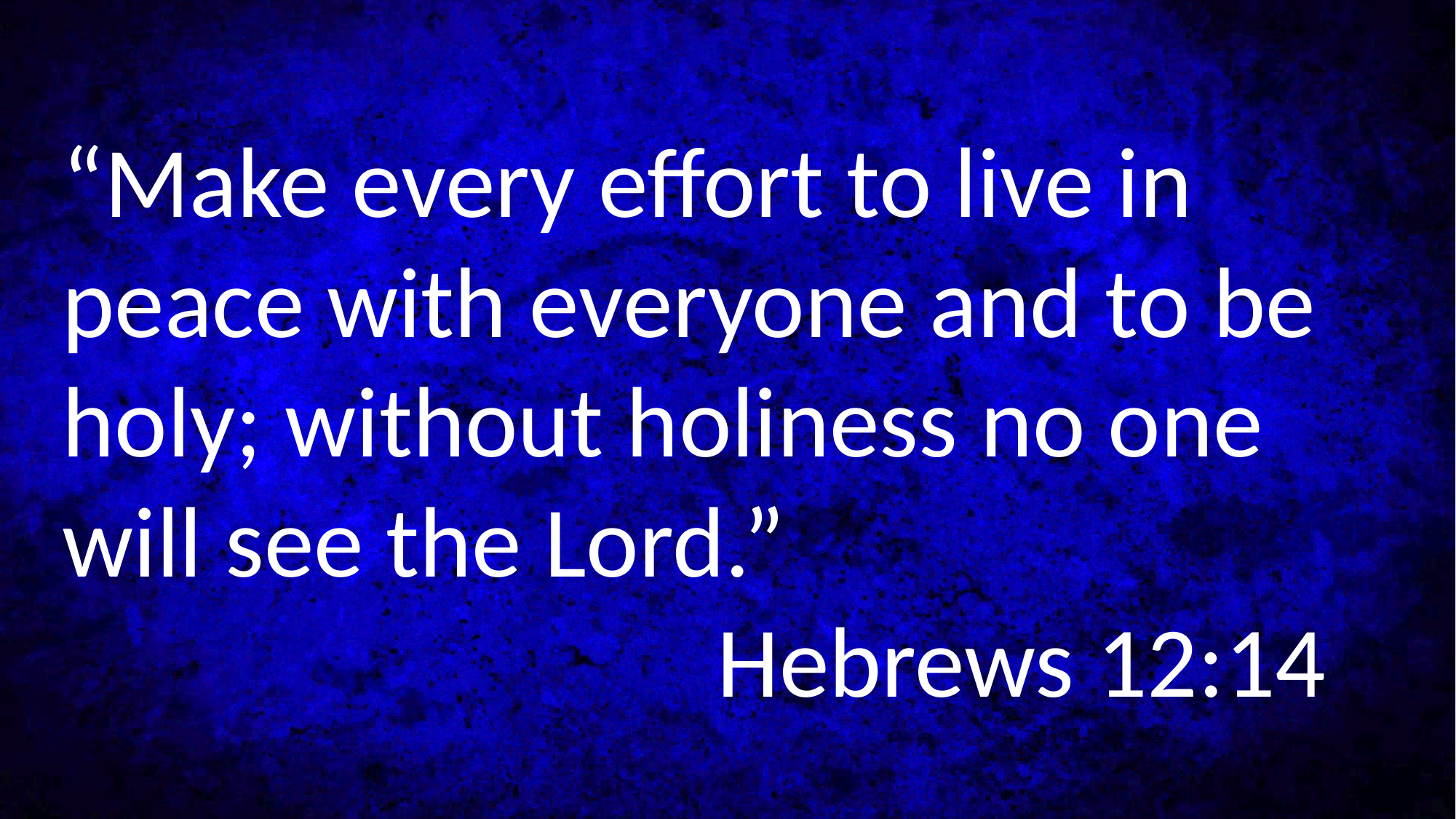

“Make every effort to live in peace with everyone and to be holy; without holiness no one will see the Lord.”
						Hebrews 12:14